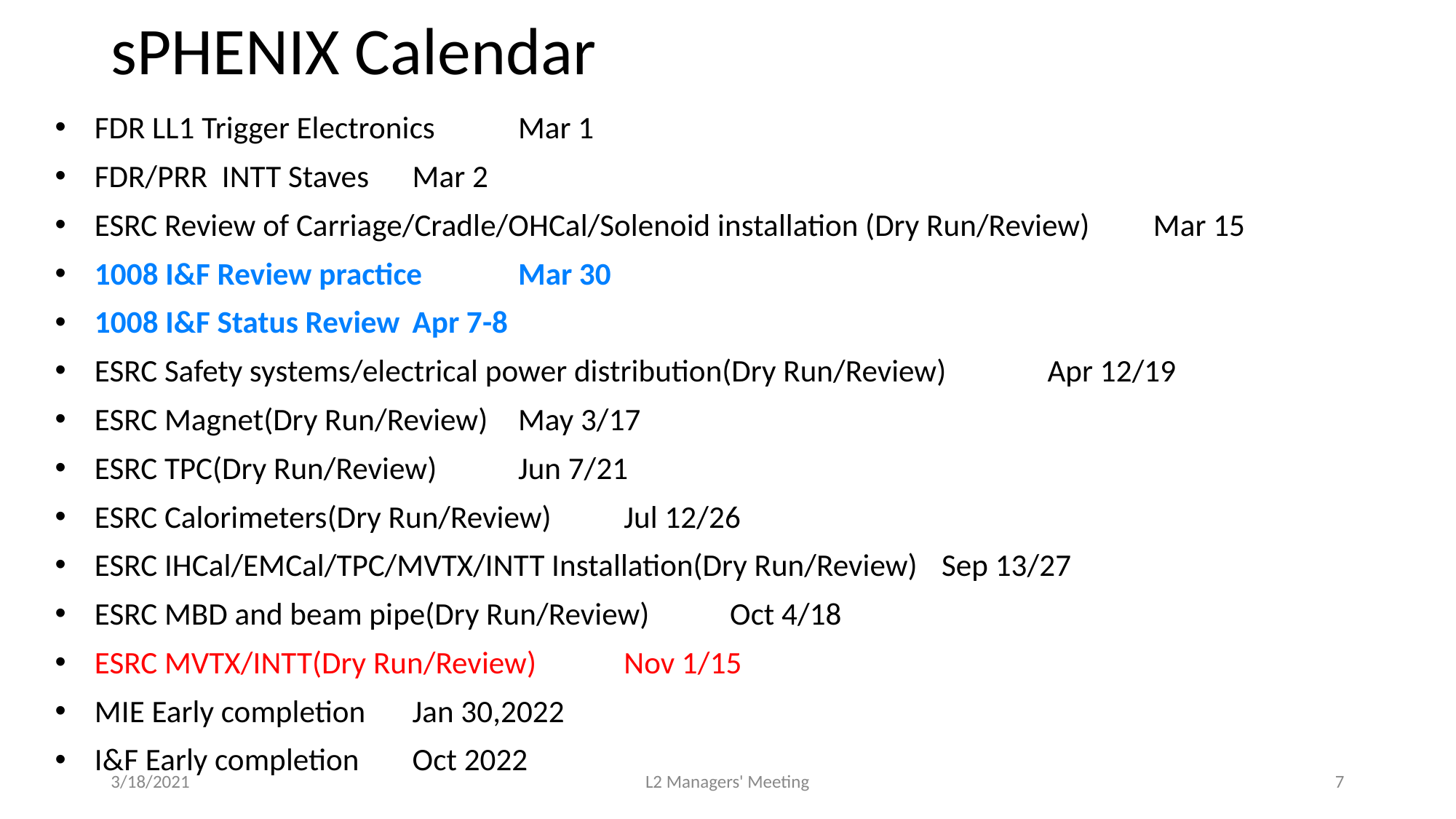

# sPHENIX Calendar
FDR LL1 Trigger Electronics						Mar 1
FDR/PRR  INTT Staves						Mar 2
ESRC Review of Carriage/Cradle/OHCal/Solenoid installation (Dry Run/Review)	Mar 15
1008 I&F Review practice						Mar 30
1008 I&F Status Review						Apr 7-8
ESRC Safety systems/electrical power distribution(Dry Run/Review)		Apr 12/19
ESRC Magnet(Dry Run/Review)					May 3/17
ESRC TPC(Dry Run/Review)						Jun 7/21
ESRC Calorimeters(Dry Run/Review)					Jul 12/26
ESRC IHCal/EMCal/TPC/MVTX/INTT Installation(Dry Run/Review)		Sep 13/27
ESRC MBD and beam pipe(Dry Run/Review)				Oct 4/18
ESRC MVTX/INTT(Dry Run/Review)					Nov 1/15
MIE Early completion						Jan 30,2022
I&F Early completion						Oct 2022
3/18/2021
L2 Managers' Meeting
7